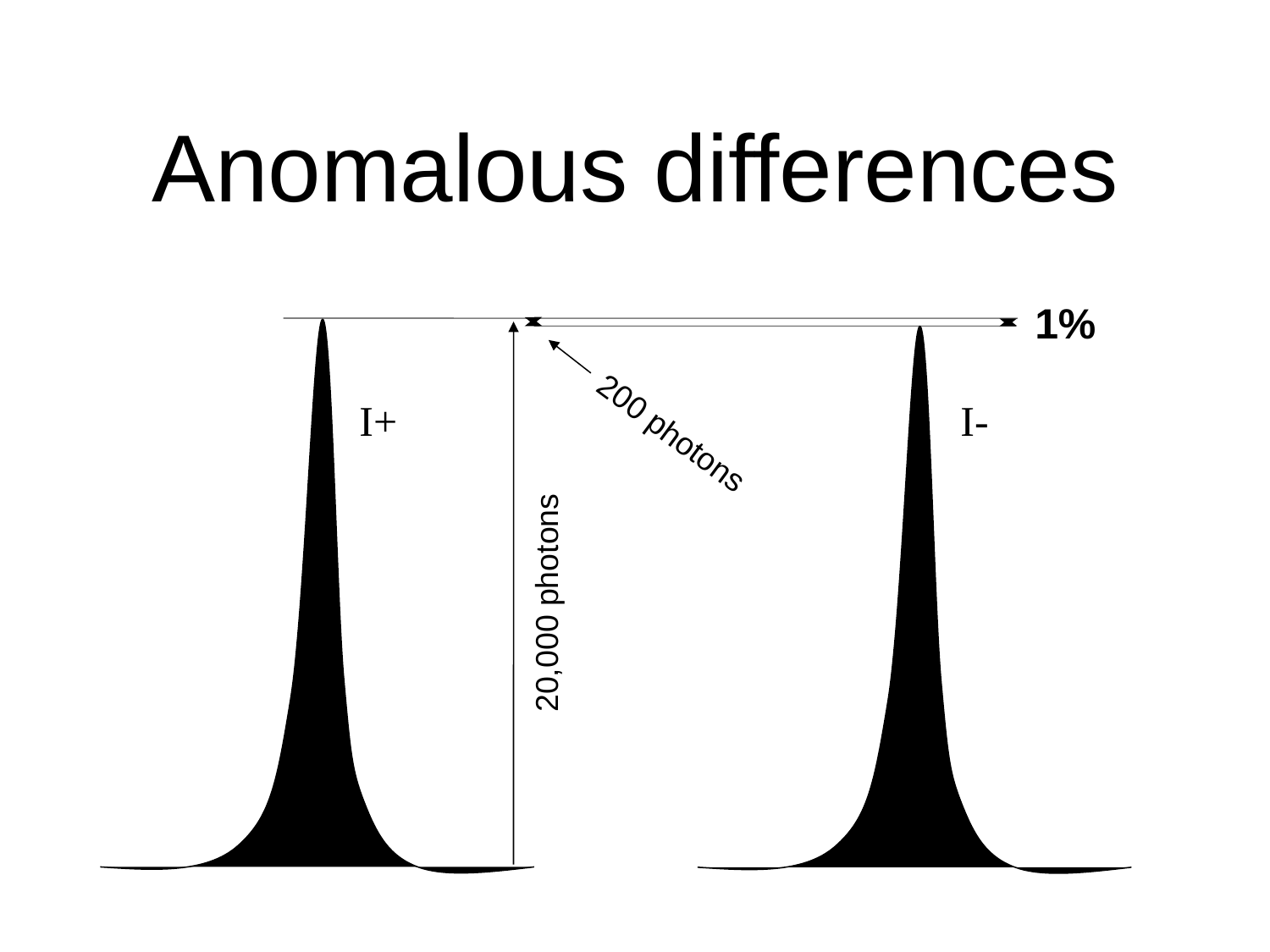

# Anomalous differences
1%

200 photons
I+
I-

20,000 photons